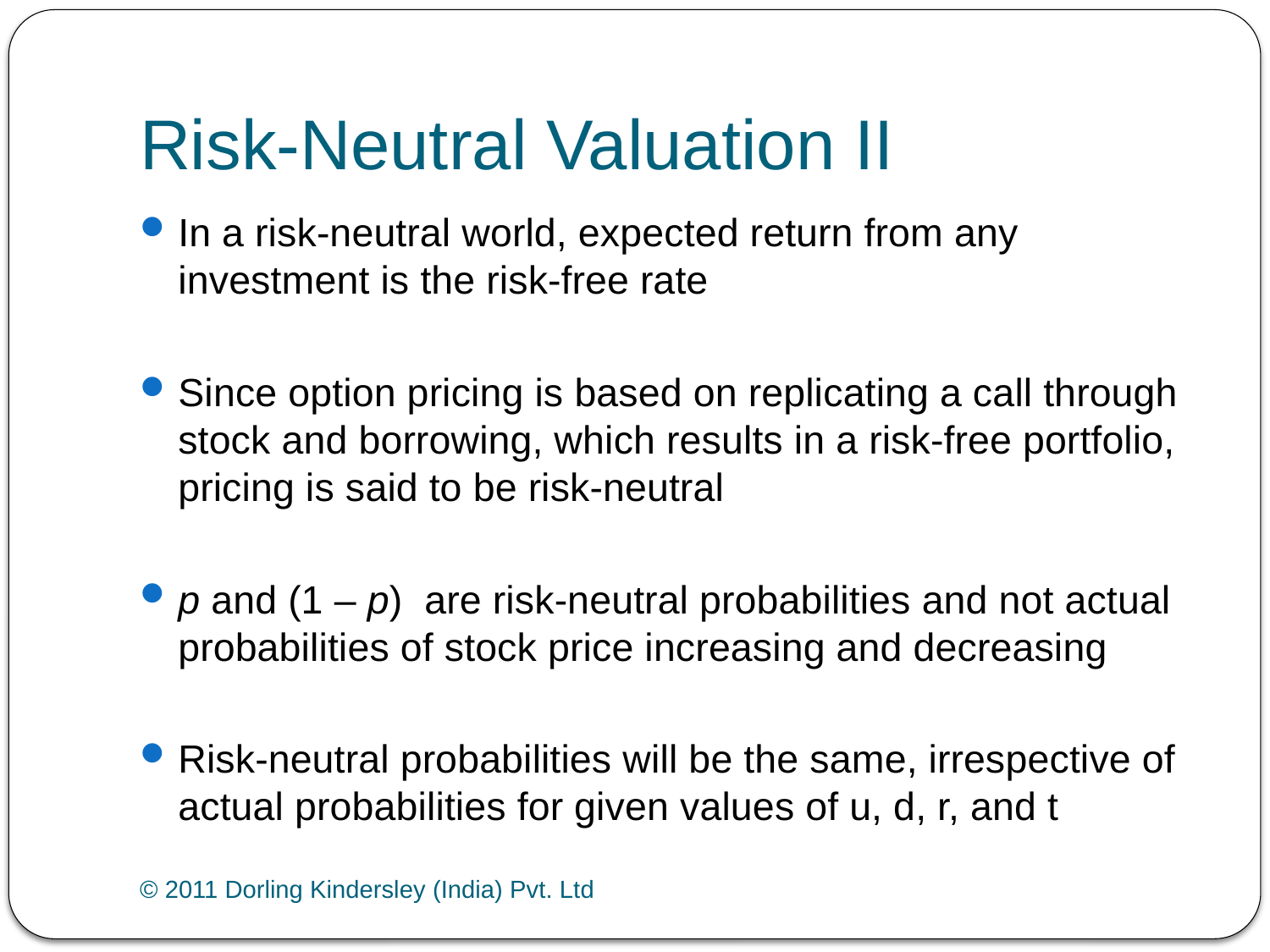

# Risk-Neutral Valuation II
In a risk-neutral world, expected return from any investment is the risk-free rate

Since option pricing is based on replicating a call through stock and borrowing, which results in a risk-free portfolio, pricing is said to be risk-neutral

p and (1 – p)  are risk-neutral probabilities and not actual probabilities of stock price increasing and decreasing

Risk-neutral probabilities will be the same, irrespective of actual probabilities for given values of u, d, r, and t
© 2011 Dorling Kindersley (India) Pvt. Ltd